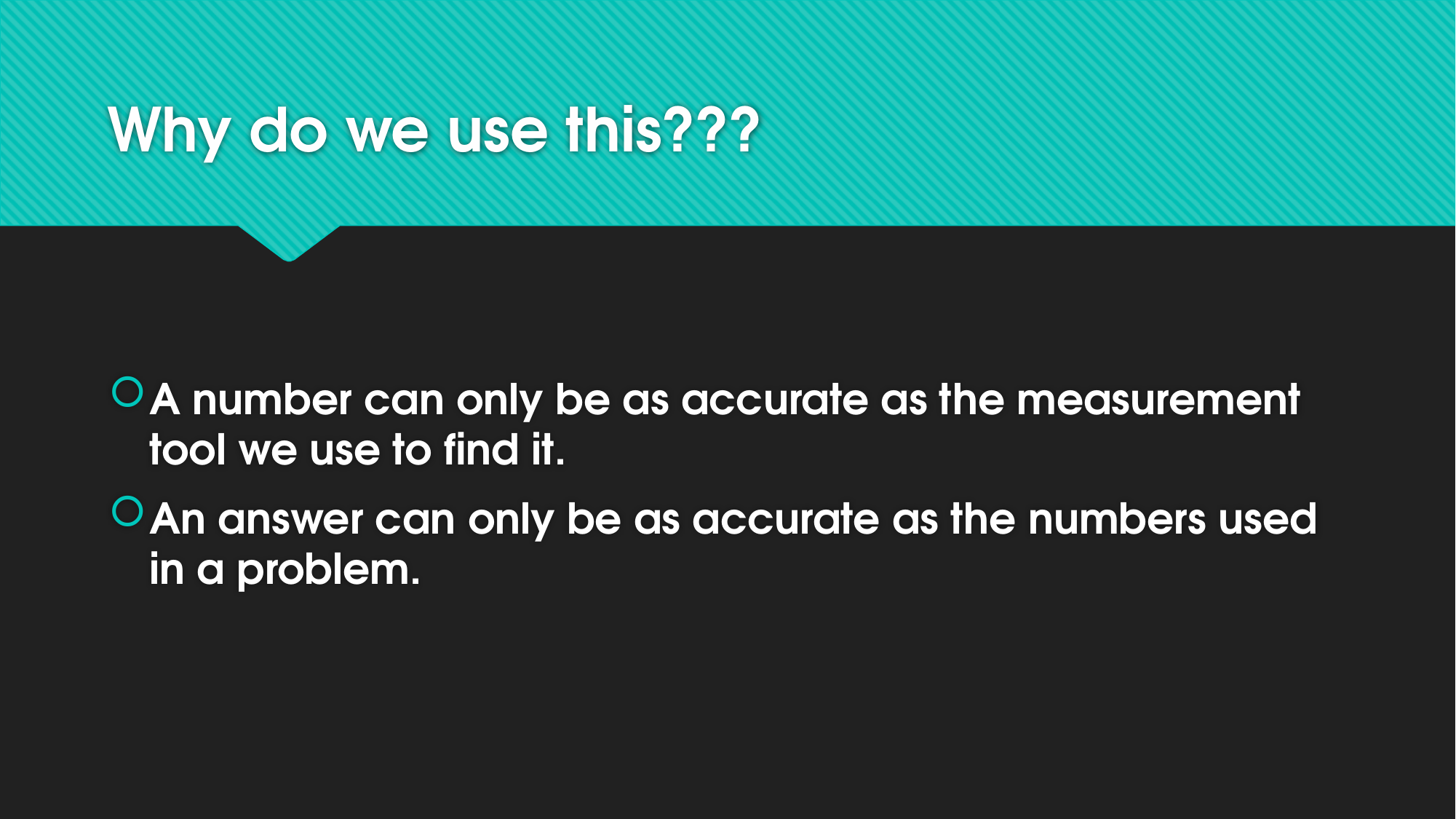

# Why do we use this???
A number can only be as accurate as the measurement tool we use to find it.
An answer can only be as accurate as the numbers used in a problem.